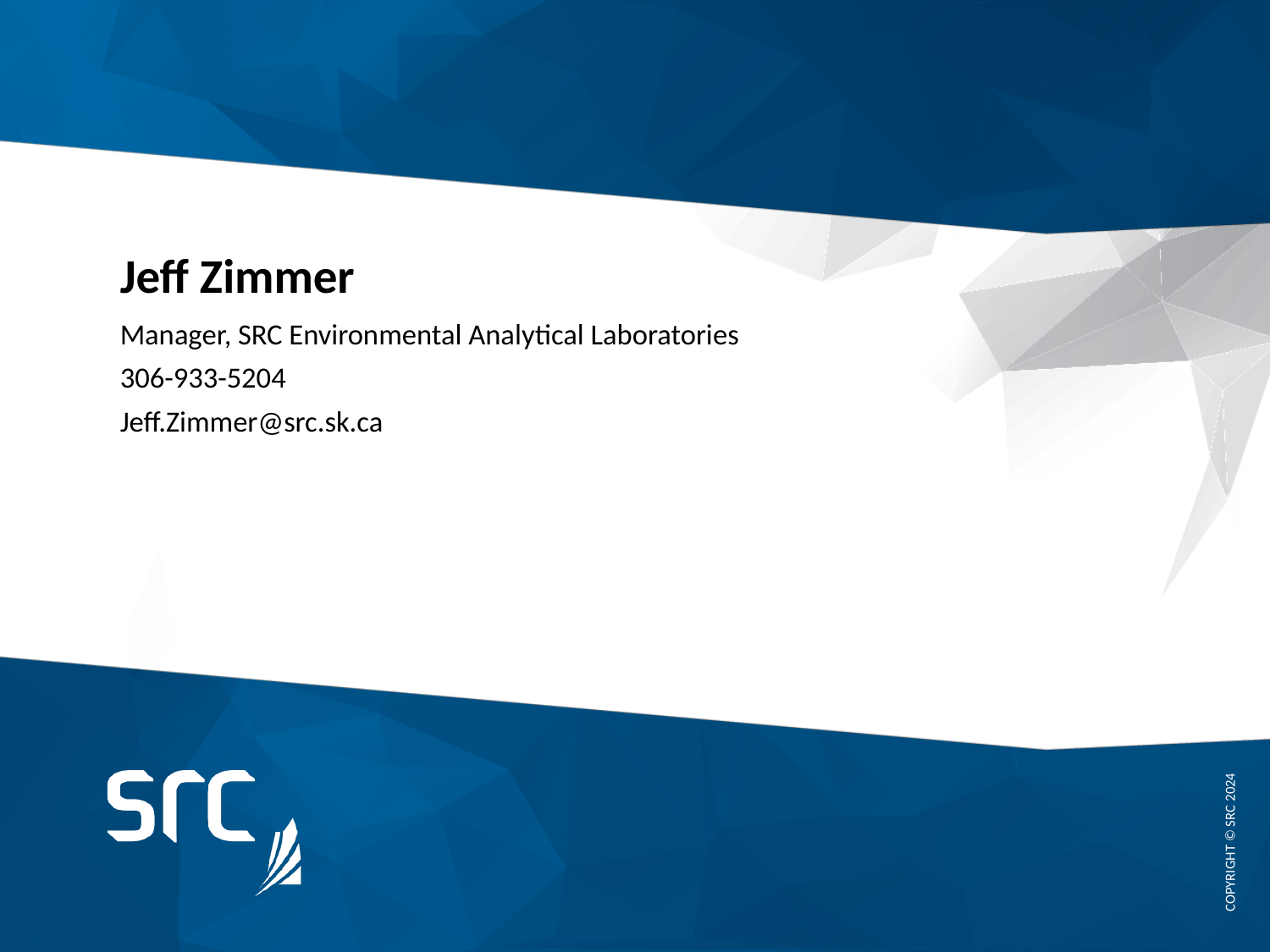

Jeff Zimmer
Manager, SRC Environmental Analytical Laboratories
306-933-5204
Jeff.Zimmer@src.sk.ca